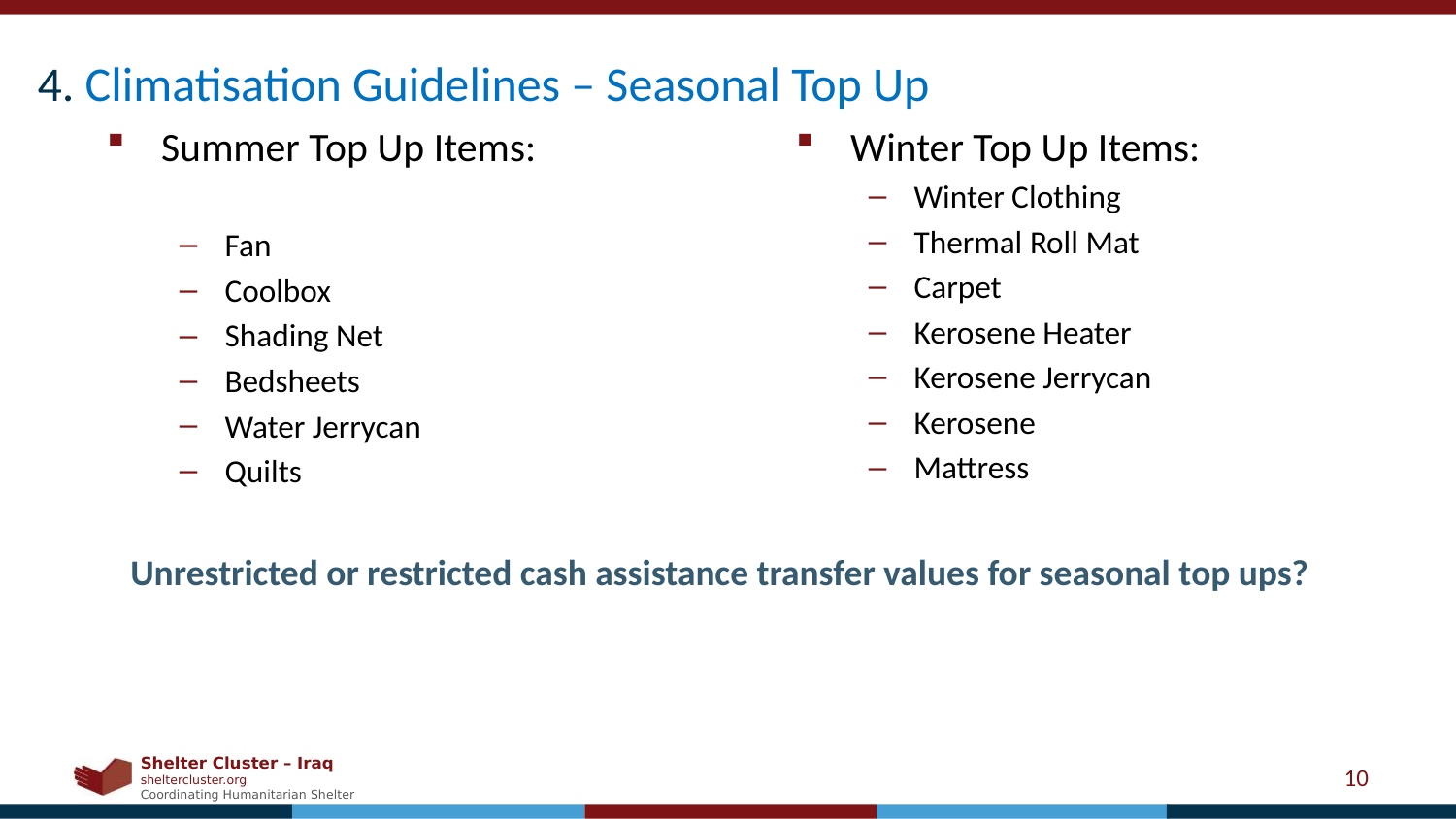

4. Climatisation Guidelines – Seasonal Top Up
Summer Top Up Items:
Fan
Coolbox
Shading Net
Bedsheets
Water Jerrycan
Quilts

Winter Top Up Items:
Winter Clothing
Thermal Roll Mat
Carpet
Kerosene Heater
Kerosene Jerrycan
Kerosene
Mattress
|  |  |  |  |  |
| --- | --- | --- | --- | --- |
|  |  |  |  |  |
|  |  |  |  |  |
|  |  |  |  |  |
|  |  |  |  |  |
|  |  |  |  |  |
|  |  |  |  |  |
Unrestricted or restricted cash assistance transfer values for seasonal top ups?
10